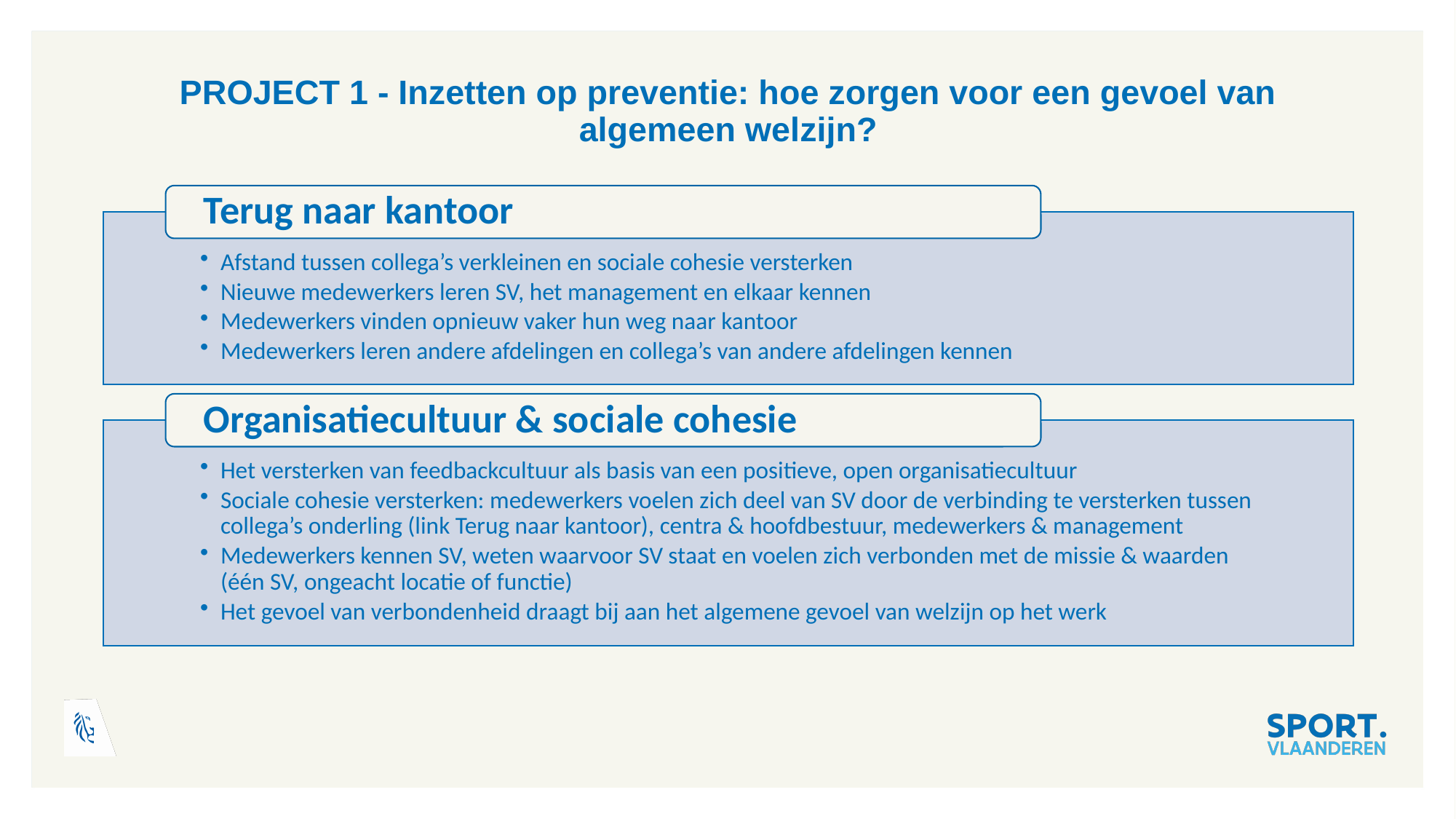

# PROJECT 1 - Inzetten op preventie: hoe zorgen voor een gevoel van algemeen welzijn?
Afstand tussen collega’s verkleinen en sociale cohesie versterken
Nieuwe medewerkers leren SV, het management en elkaar kennen
Medewerkers vinden opnieuw vaker hun weg naar kantoor
Medewerkers leren andere afdelingen en collega’s van andere afdelingen kennen

Terug naar kantoor

Het versterken van feedbackcultuur als basis van een positieve, open organisatiecultuur
Sociale cohesie versterken: medewerkers voelen zich deel van SV door de verbinding te versterken tussen collega’s onderling (link Terug naar kantoor), centra & hoofdbestuur, medewerkers & management
Medewerkers kennen SV, weten waarvoor SV staat en voelen zich verbonden met de missie & waarden (één SV, ongeacht locatie of functie)
Het gevoel van verbondenheid draagt bij aan het algemene gevoel van welzijn op het werk
Organisatiecultuur & sociale cohesie